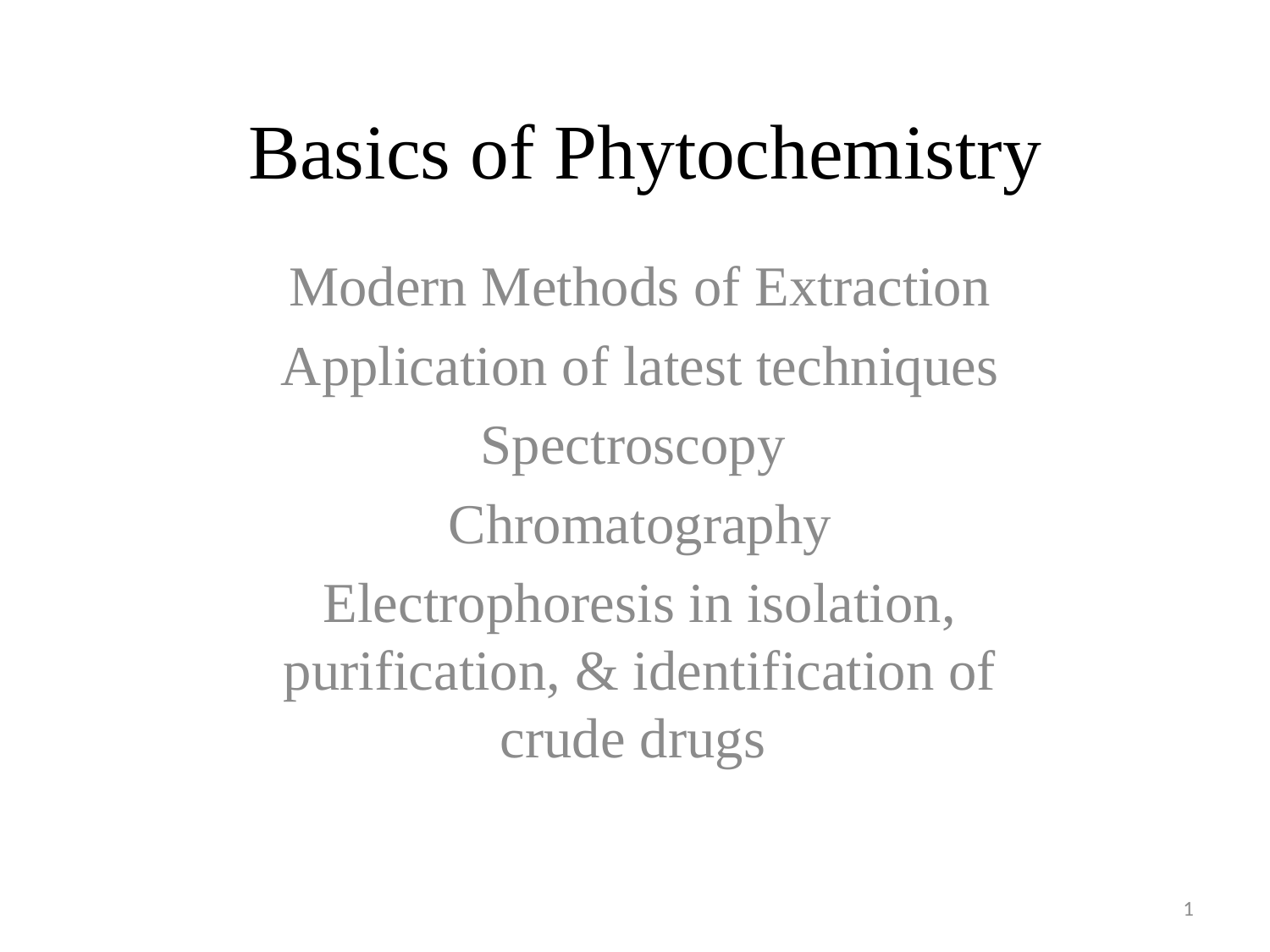

# Basics of Phytochemistry
Modern Methods of Extraction
Application of latest techniques
Spectroscopy
Chromatography
Electrophoresis in isolation, purification, & identification of crude drugs
1